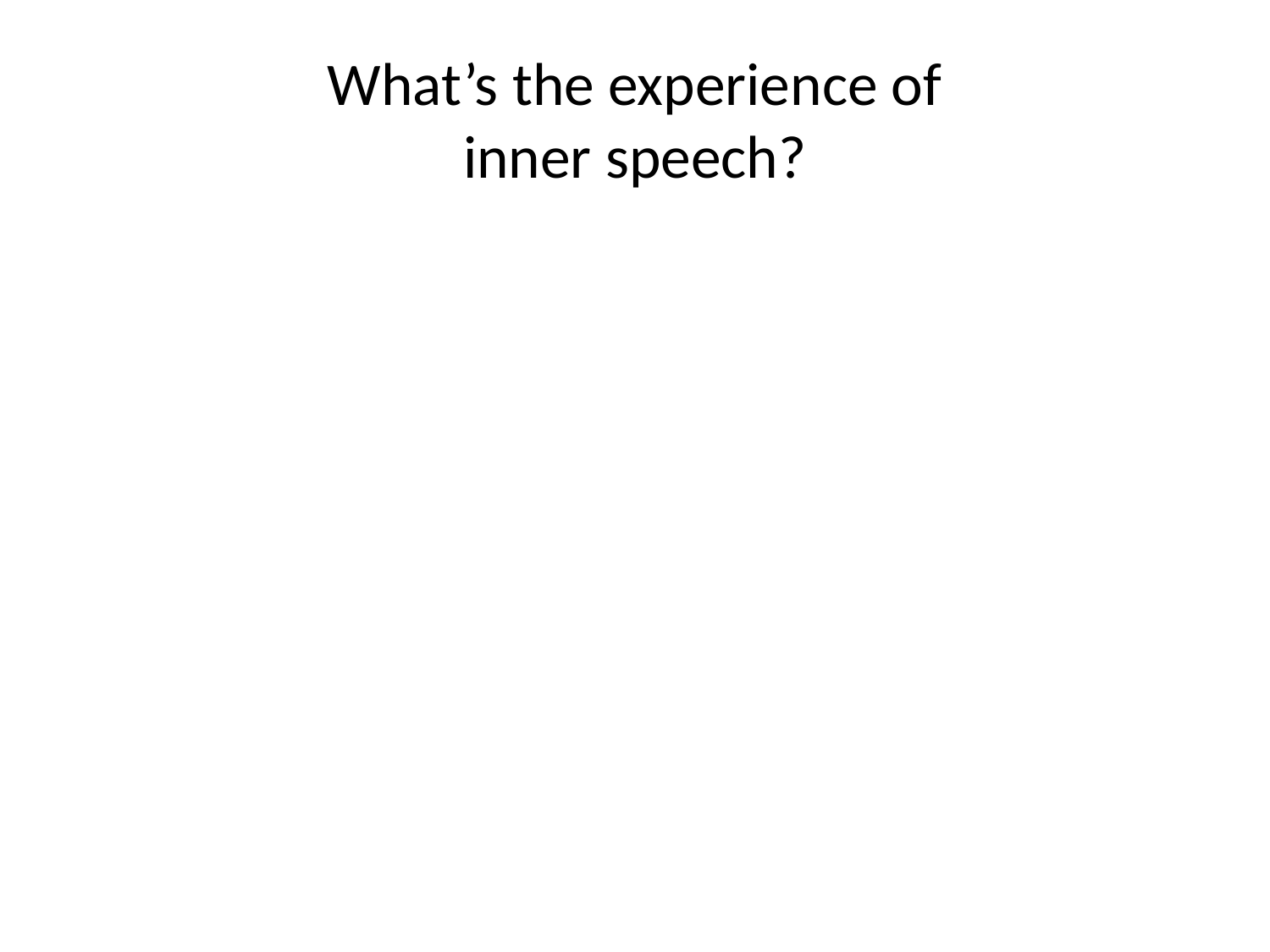

# What’s the experience of inner speech?